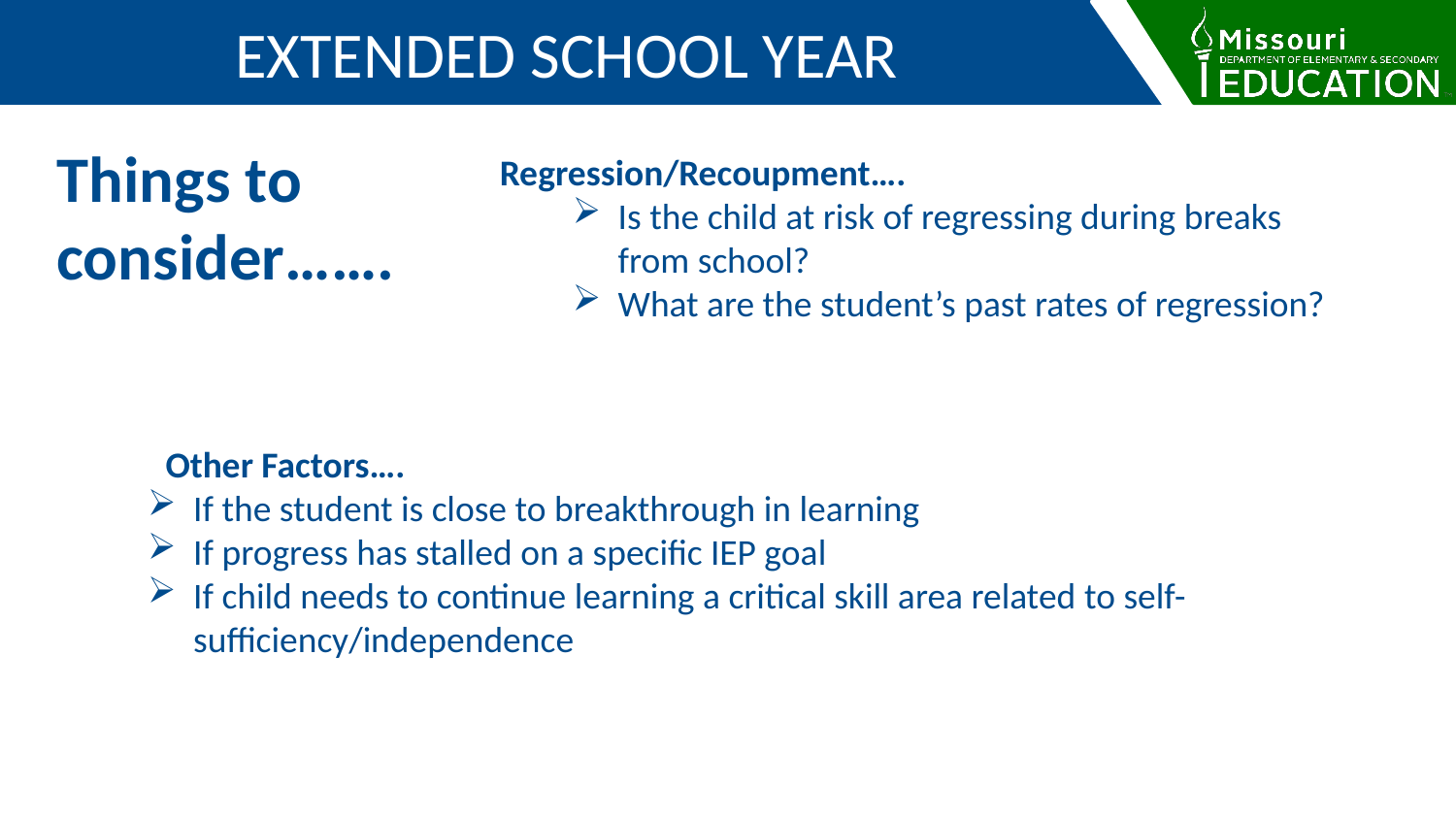

EXTENDED SCHOOL YEAR
Things to consider…….
Regression/Recoupment….
Is the child at risk of regressing during breaks from school?
What are the student’s past rates of regression?
           Other Factors….
If the student is close to breakthrough in learning
If progress has stalled on a specific IEP goal
If child needs to continue learning a critical skill area related to self-sufficiency/independence